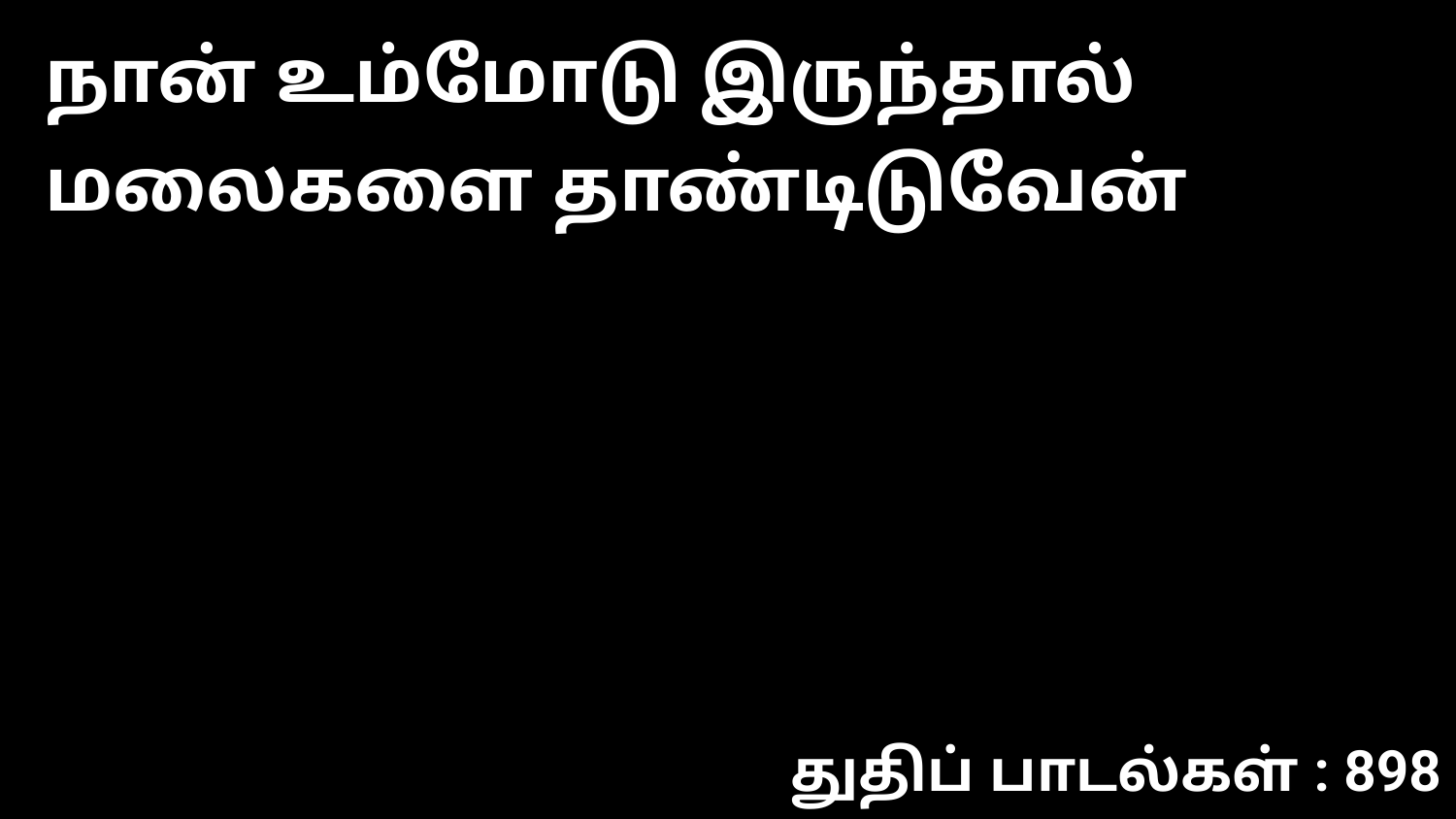

நான் உம்மோடு இருந்தால் மலைகளை தாண்டிடுவேன்
துதிப் பாடல்கள் : 898